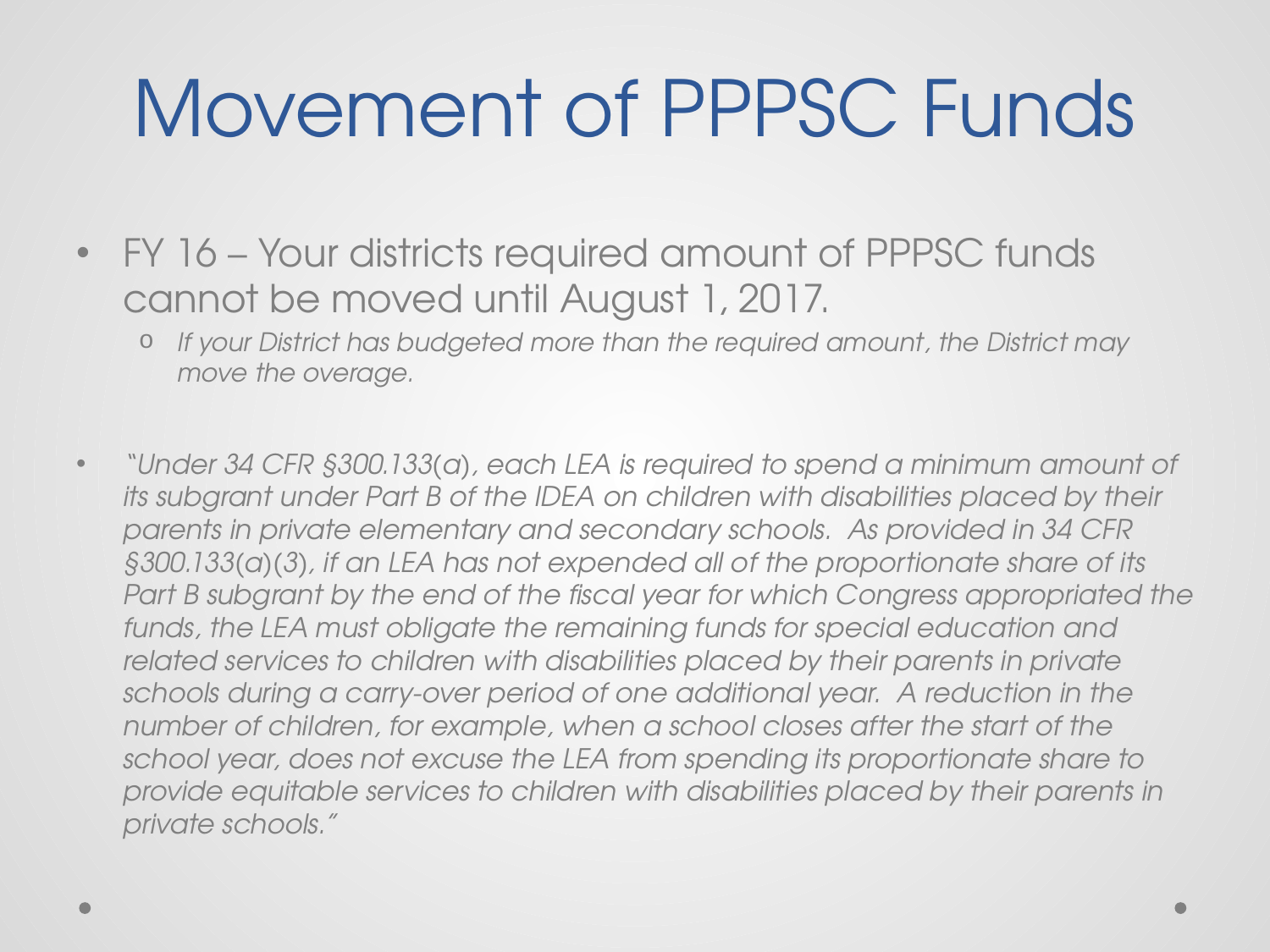

# Movement of PPPSC Funds
FY 16 – Your districts required amount of PPPSC funds cannot be moved until August 1, 2017.
If your District has budgeted more than the required amount, the District may move the overage.

“Under 34 CFR §300.133(a), each LEA is required to spend a minimum amount of its subgrant under Part B of the IDEA on children with disabilities placed by their parents in private elementary and secondary schools.  As provided in 34 CFR §300.133(a)(3), if an LEA has not expended all of the proportionate share of its Part B subgrant by the end of the fiscal year for which Congress appropriated the funds, the LEA must obligate the remaining funds for special education and related services to children with disabilities placed by their parents in private schools during a carry-over period of one additional year.  A reduction in the number of children, for example, when a school closes after the start of the school year, does not excuse the LEA from spending its proportionate share to provide equitable services to children with disabilities placed by their parents in private schools.”